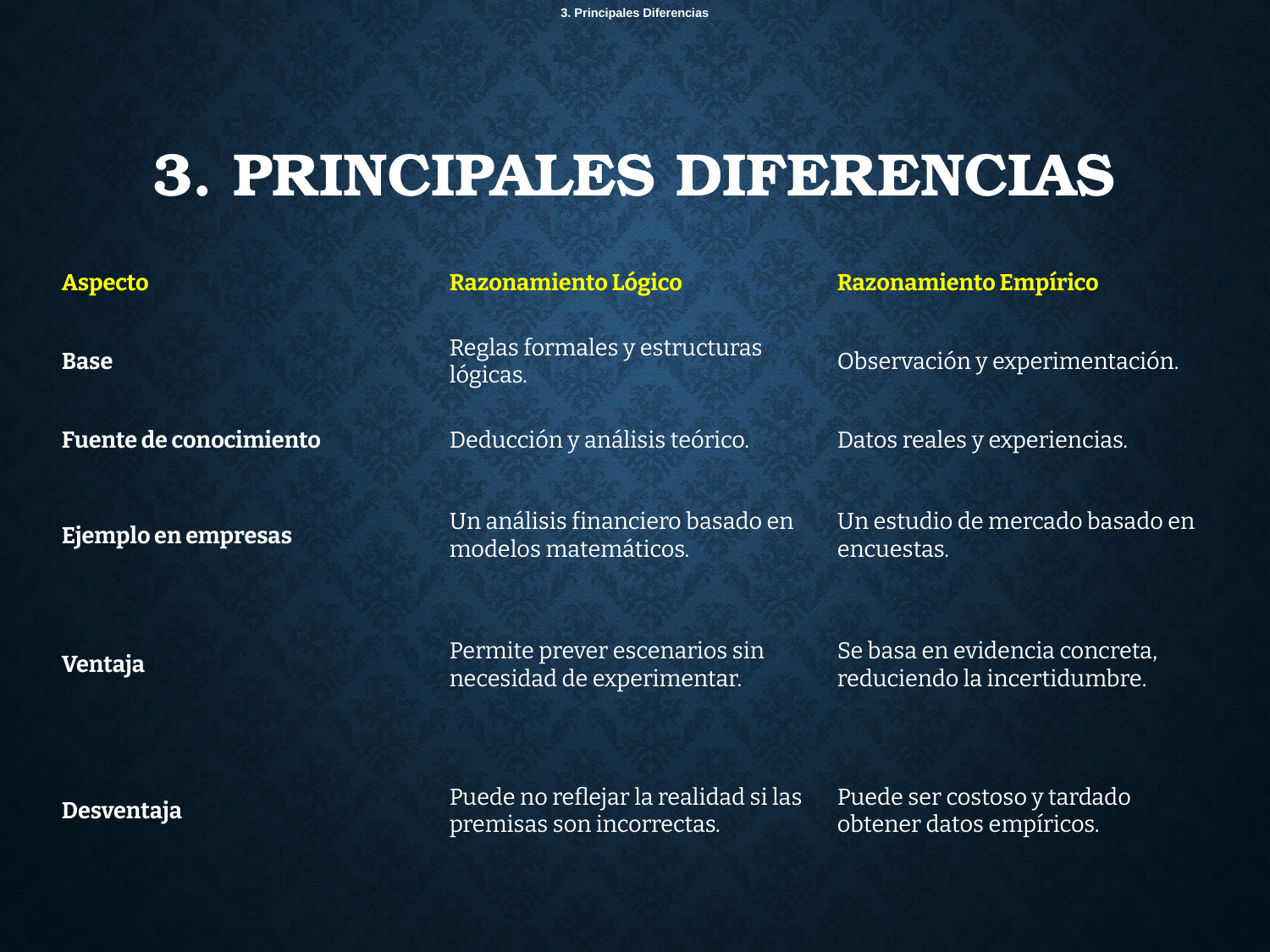

3. Principales Diferencias

# 3. Principales Diferencias
| Aspecto | Razonamiento Lógico | Razonamiento Empírico |
| --- | --- | --- |
| Base | Reglas formales y estructuras lógicas. | Observación y experimentación. |
| Fuente de conocimiento | Deducción y análisis teórico. | Datos reales y experiencias. |
| Ejemplo en empresas | Un análisis financiero basado en modelos matemáticos. | Un estudio de mercado basado en encuestas. |
| Ventaja | Permite prever escenarios sin necesidad de experimentar. | Se basa en evidencia concreta, reduciendo la incertidumbre. |
| Desventaja | Puede no reflejar la realidad si las premisas son incorrectas. | Puede ser costoso y tardado obtener datos empíricos. |